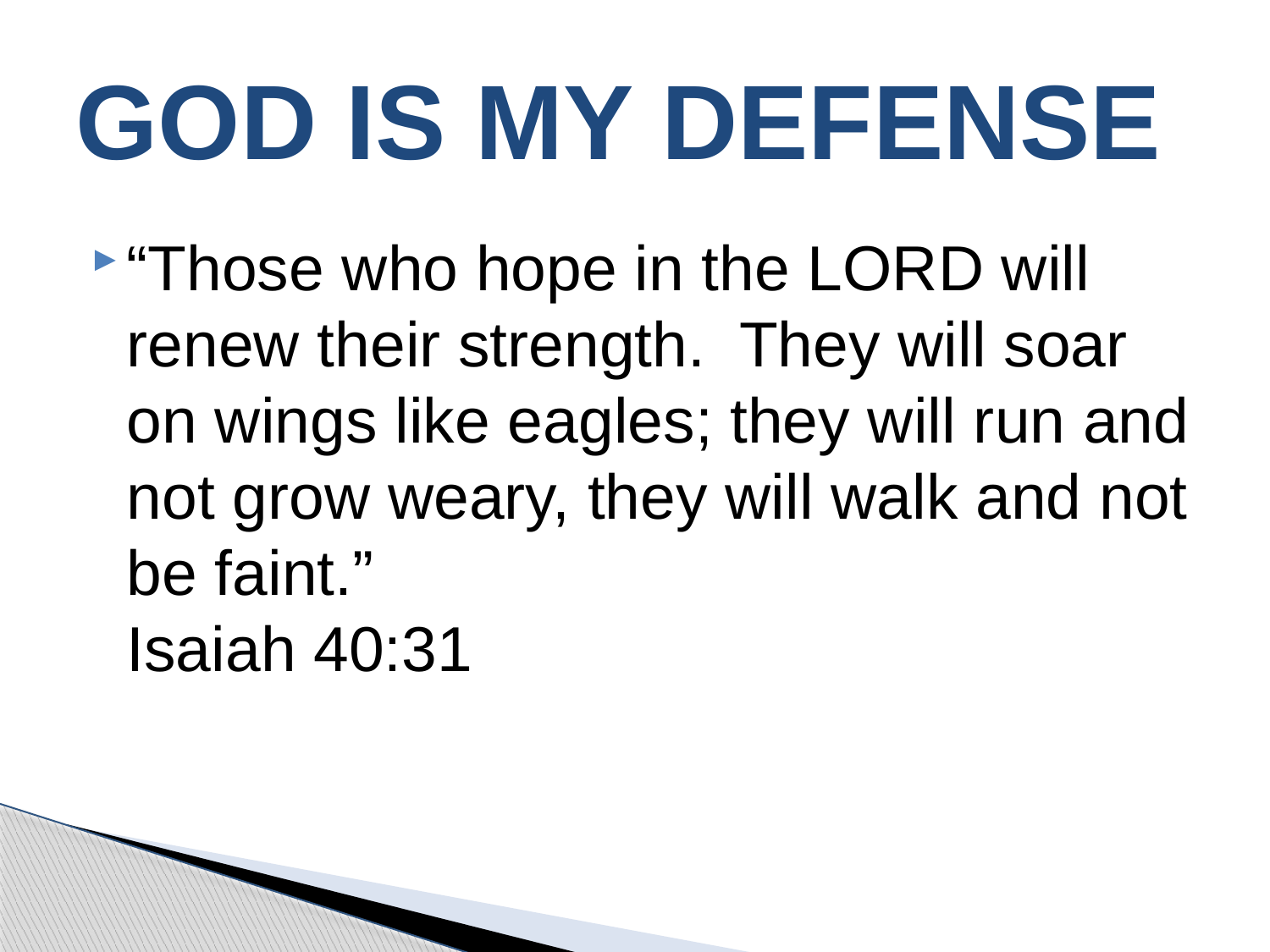

# GOD IS MY DEFENSE

“Those who hope in the LORD will renew their strength.  They will soar on wings like eagles; they will run and not grow weary, they will walk and not be faint.”                                               Isaiah 40:31